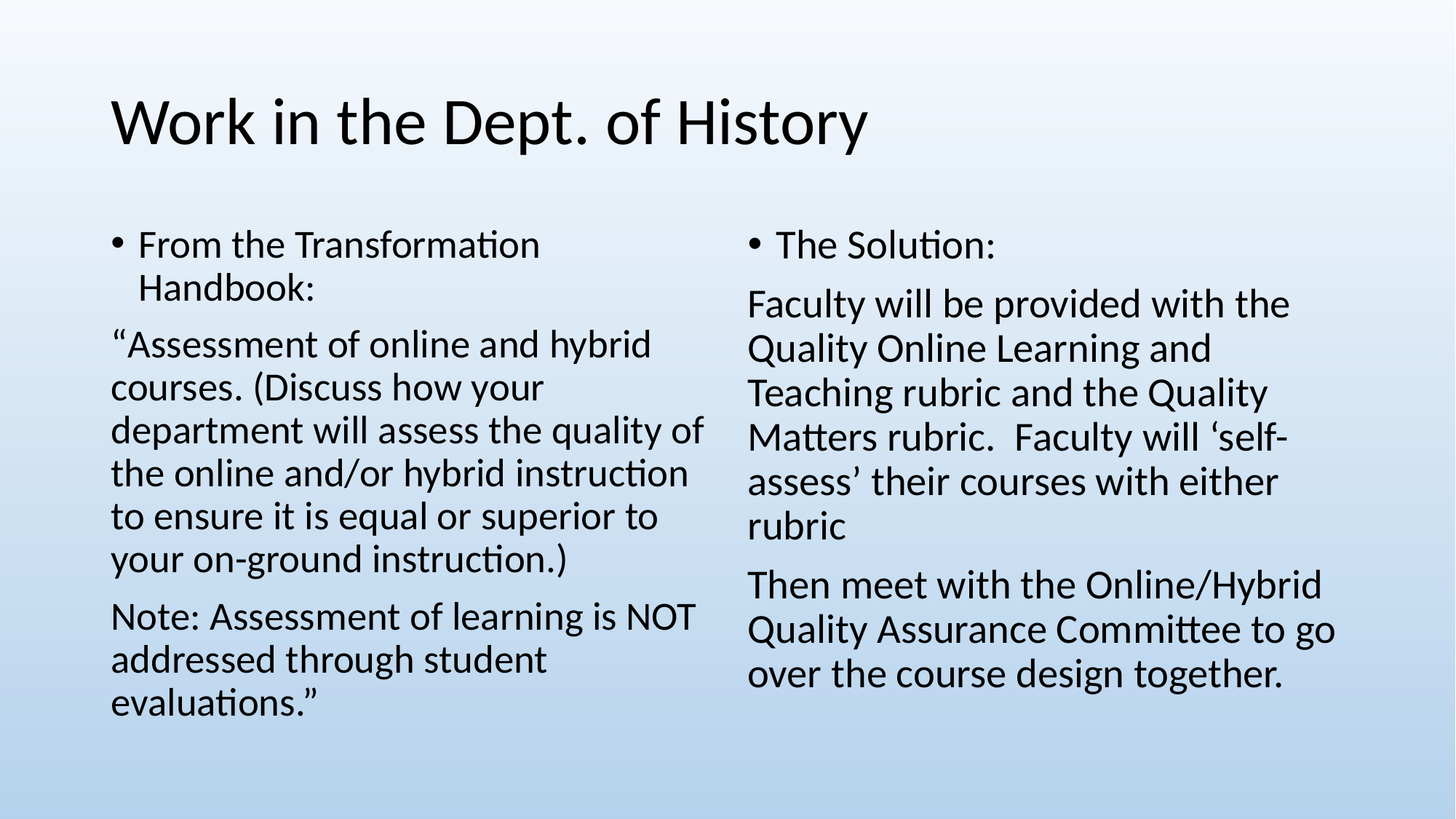

# Work in the Dept. of History
From the Transformation Handbook:
“Assessment of online and hybrid courses. (Discuss how your department will assess the quality of the online and/or hybrid instruction to ensure it is equal or superior to your on-ground instruction.)
Note: Assessment of learning is NOT addressed through student evaluations.”

The Solution:
Faculty will be provided with the Quality Online Learning and Teaching rubric and the Quality Matters rubric.  Faculty will ‘self-assess’ their courses with either rubric
Then meet with the Online/Hybrid Quality Assurance Committee to go over the course design together.